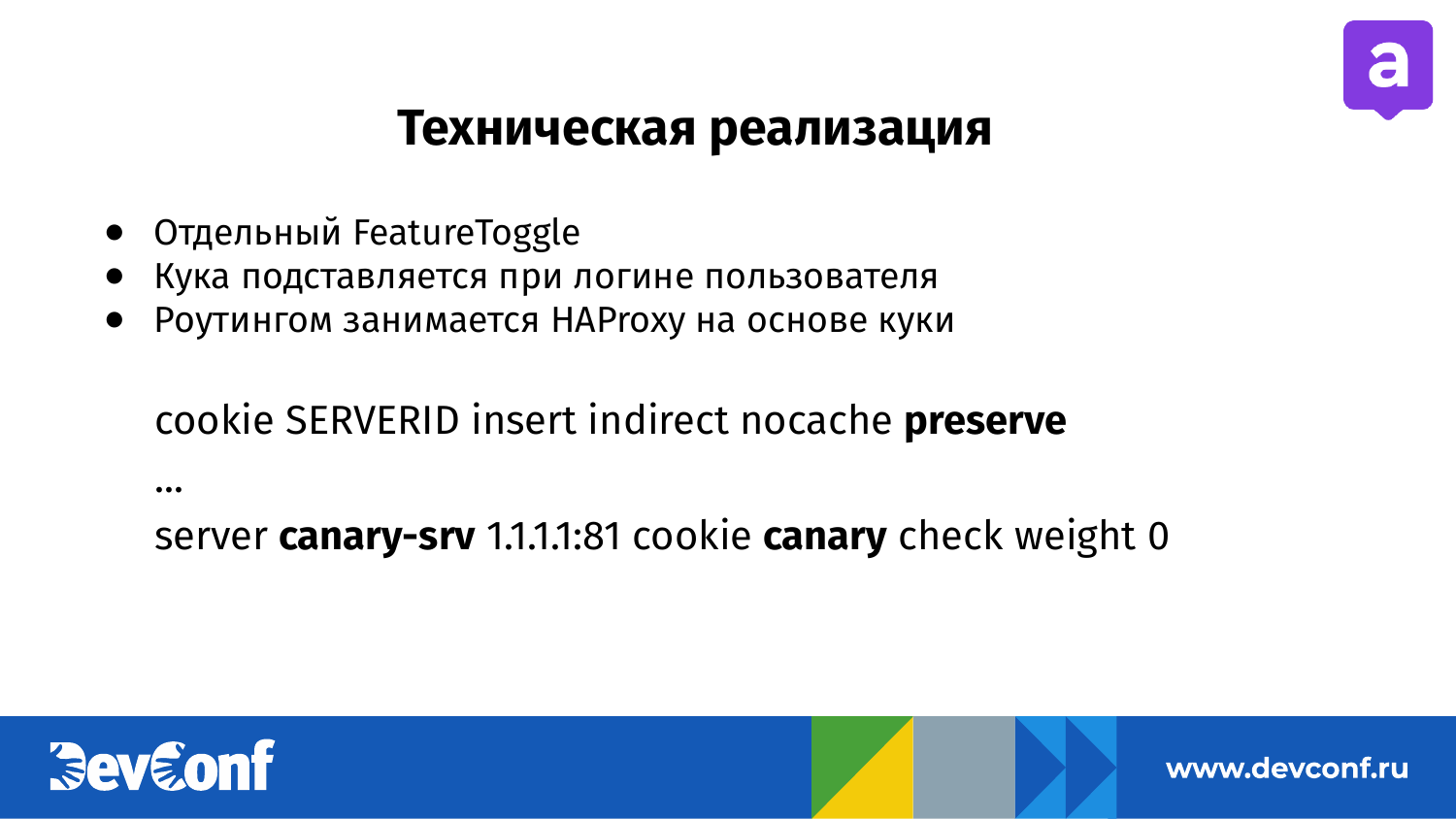

# Техническая реализация
Отдельный FeatureToggle
Кука подставляется при логине пользователя
Роутингом занимается HAProxy на основе куки

cookie SERVERID insert indirect nocache preserve
...
server canary-srv 1.1.1.1:81 cookie canary check weight 0